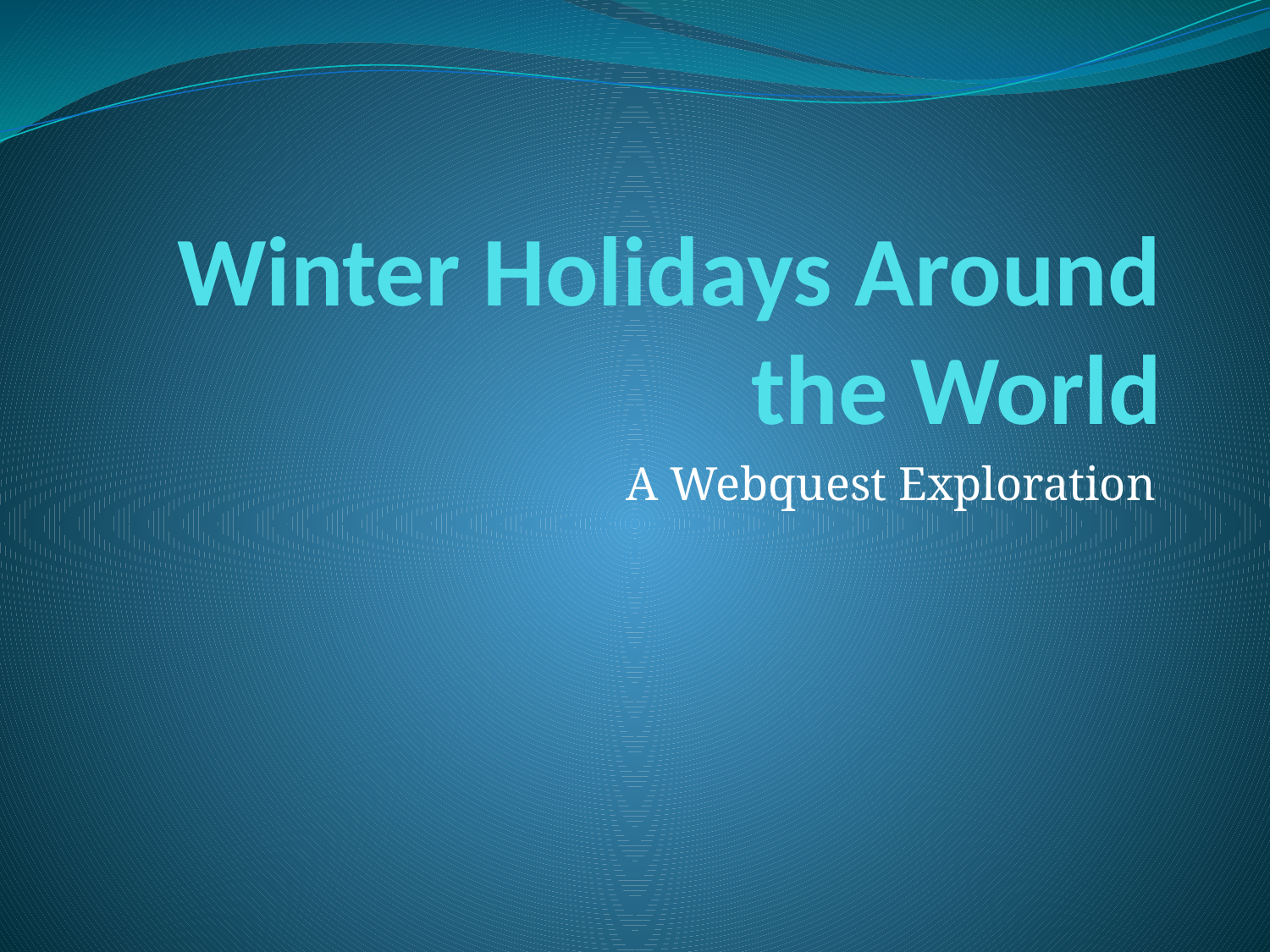

# Winter Holidays Around the World
A Webquest Exploration